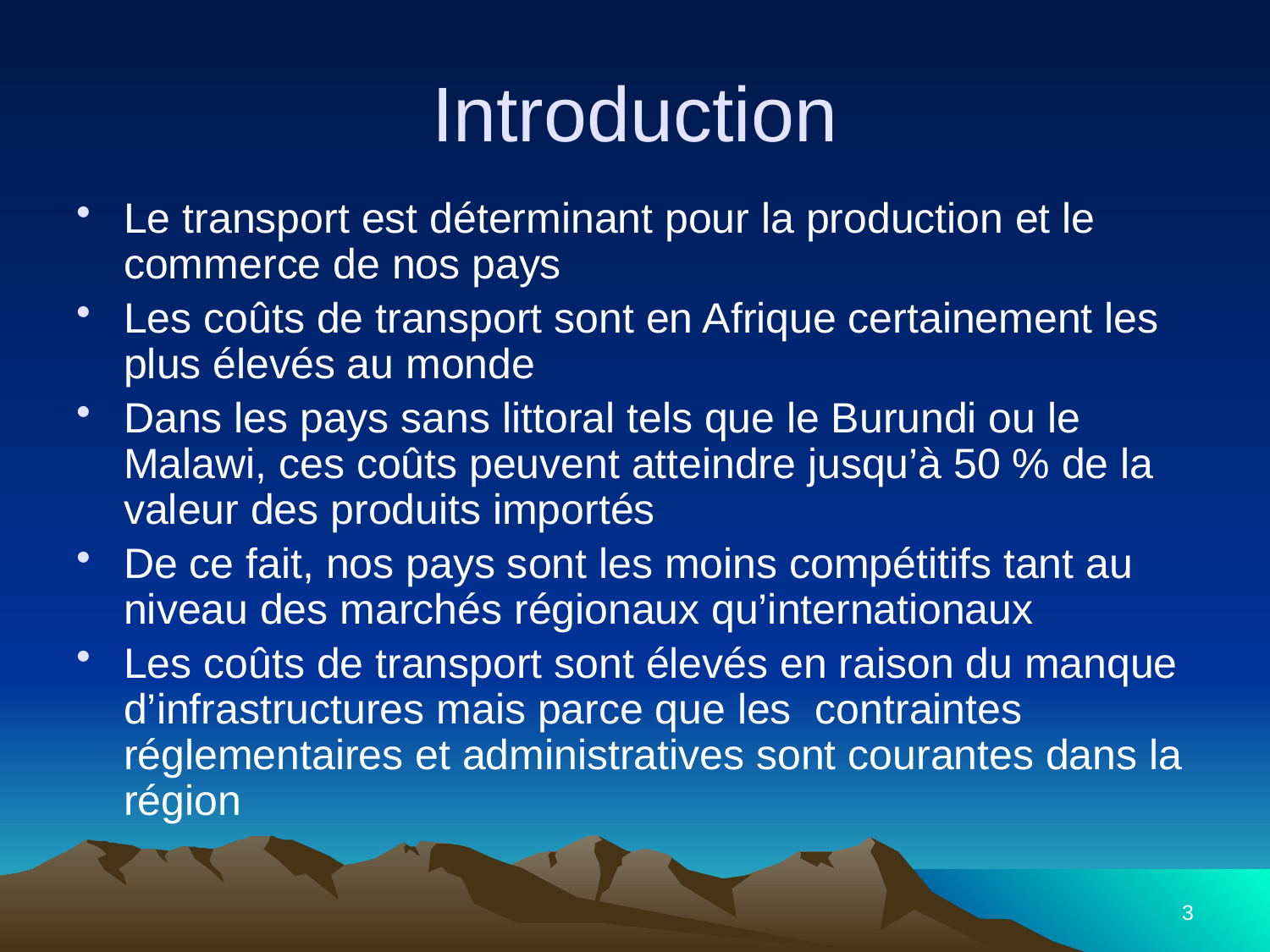

# Introduction
Le transport est déterminant pour la production et le commerce de nos pays
Les coûts de transport sont en Afrique certainement les plus élevés au monde
Dans les pays sans littoral tels que le Burundi ou le Malawi, ces coûts peuvent atteindre jusqu’à 50 % de la valeur des produits importés
De ce fait, nos pays sont les moins compétitifs tant au niveau des marchés régionaux qu’internationaux
Les coûts de transport sont élevés en raison du manque d’infrastructures mais parce que les  contraintes réglementaires et administratives sont courantes dans la région

3